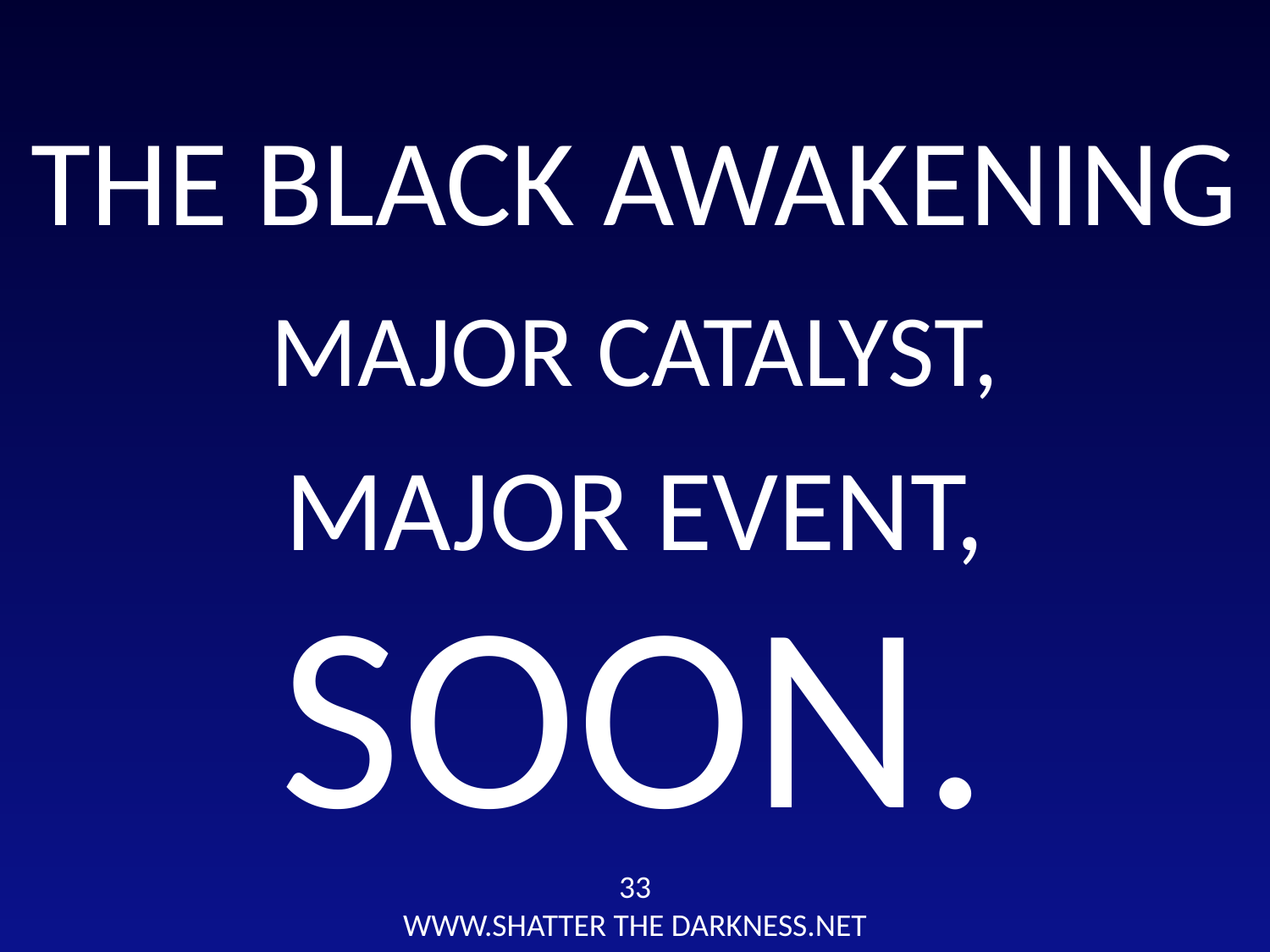

# THE BLACK AWAKENING
MAJOR CATALYST,
MAJOR EVENT,
SOON.
33
WWW.SHATTER THE DARKNESS.NET